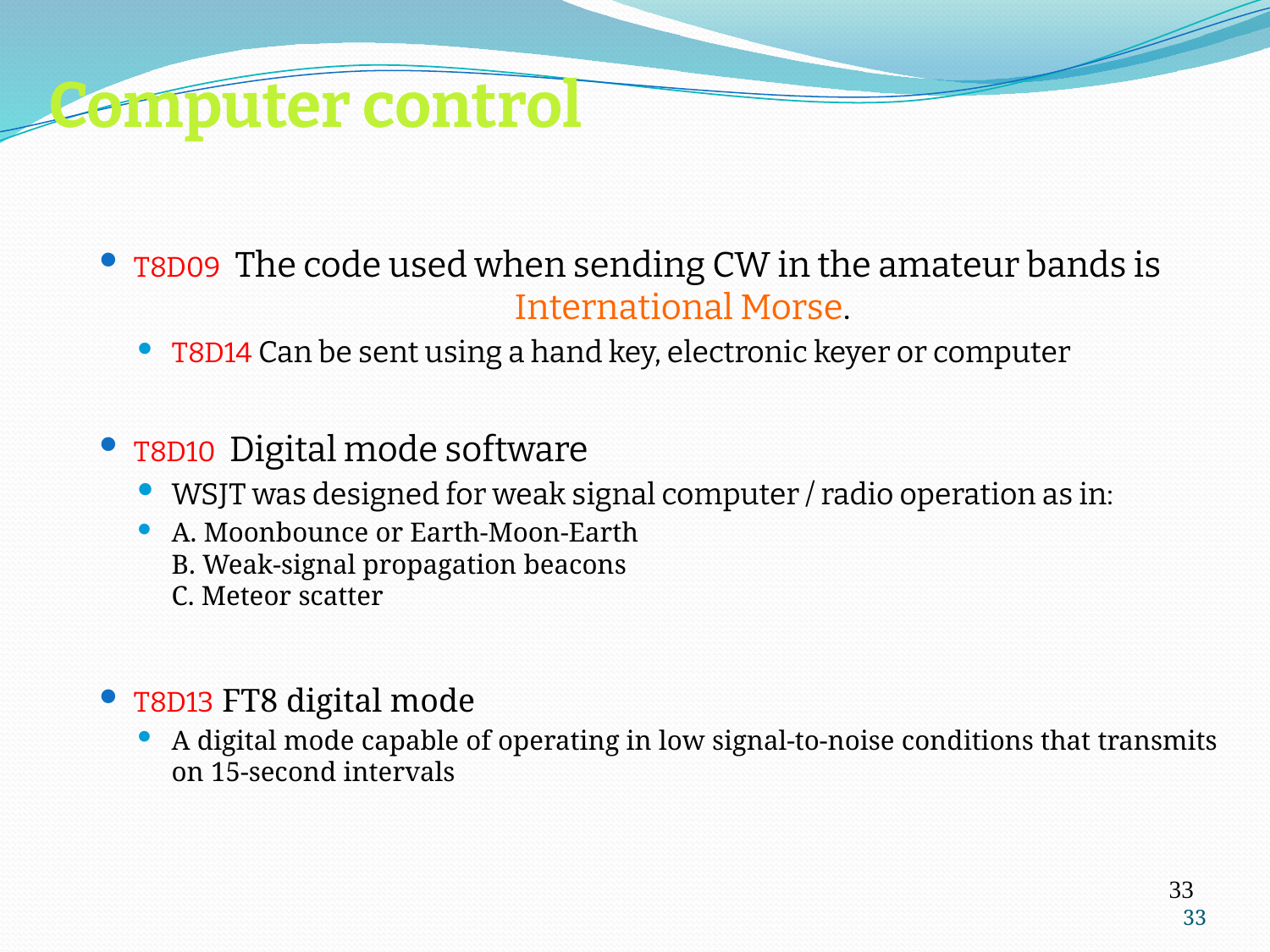

Computer control
T8D09  The code used when sending CW in the amateur bands is 			International Morse.
T8D14 Can be sent using a hand key, electronic keyer or computer

T8D10  Digital mode software
WSJT was designed for weak signal computer / radio operation as in:
A. Moonbounce or Earth-Moon-Earth
B. Weak-signal propagation beacons
C. Meteor scatter

T8D13 FT8 digital mode
A digital mode capable of operating in low signal-to-noise conditions that transmits on 15-second intervals

33
33